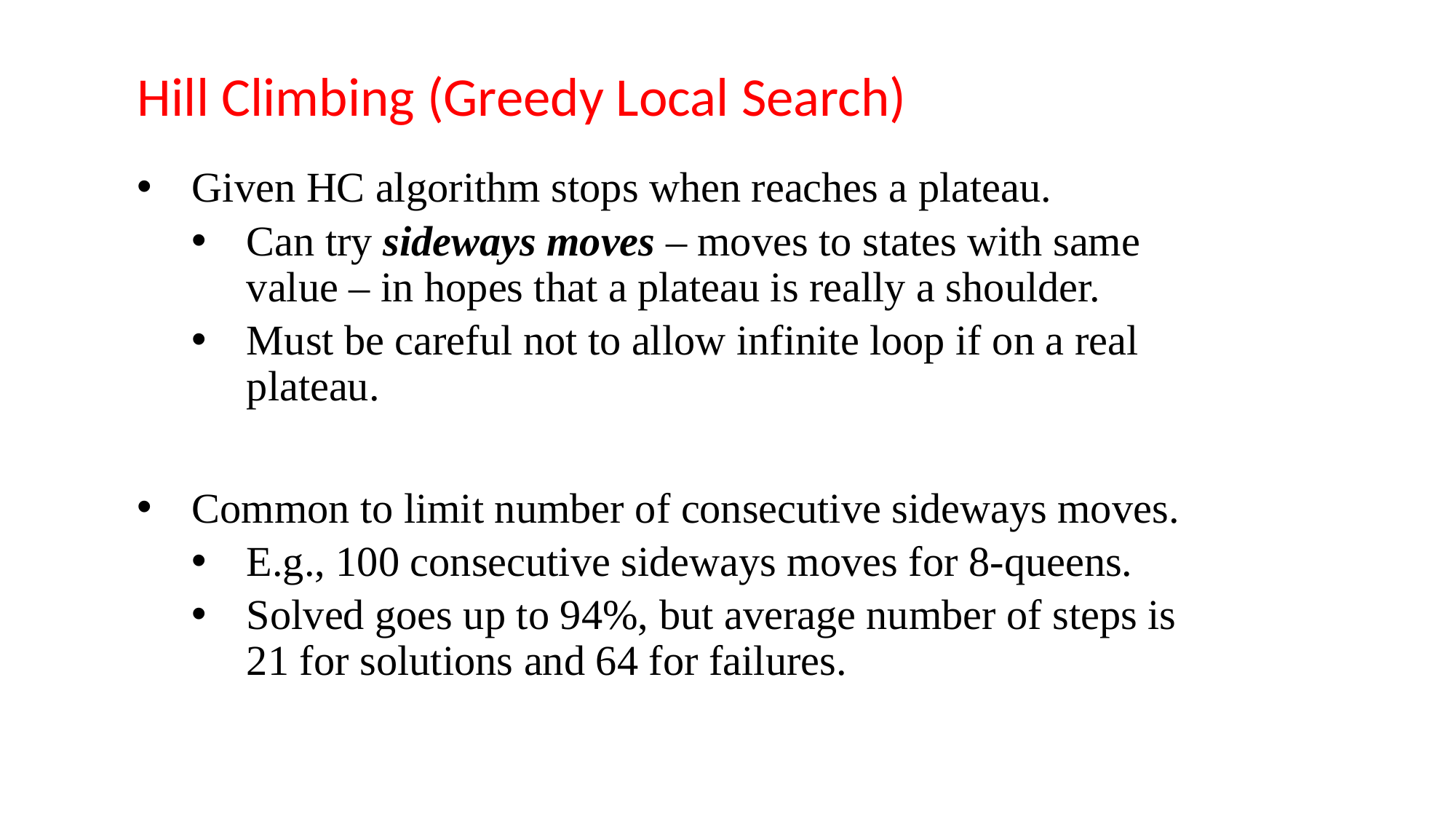

# Hill Climbing (Greedy Local Search)
Given HC algorithm stops when reaches a plateau.
Can try sideways moves – moves to states with same value – in hopes that a plateau is really a shoulder.
Must be careful not to allow infinite loop if on a real plateau.

Common to limit number of consecutive sideways moves.
E.g., 100 consecutive sideways moves for 8-queens.
Solved goes up to 94%, but average number of steps is 21 for solutions and 64 for failures.